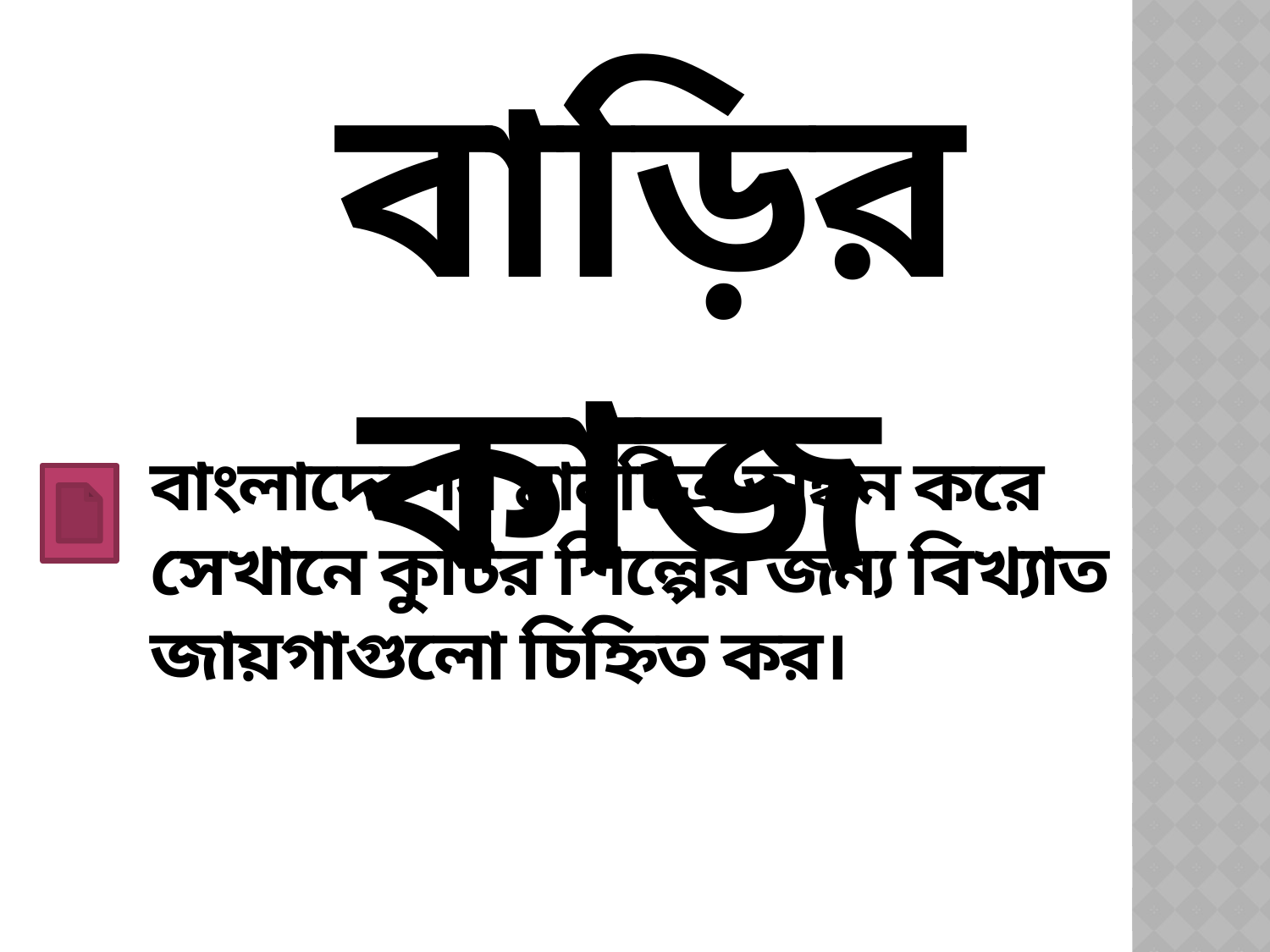

বাড়ির কাজ
বাংলাদেশের মানচিত্র অঙ্কন করে সেখানে কুটির শিল্পের জন্য বিখ্যাত জায়গাগুলো চিহ্নিত কর।